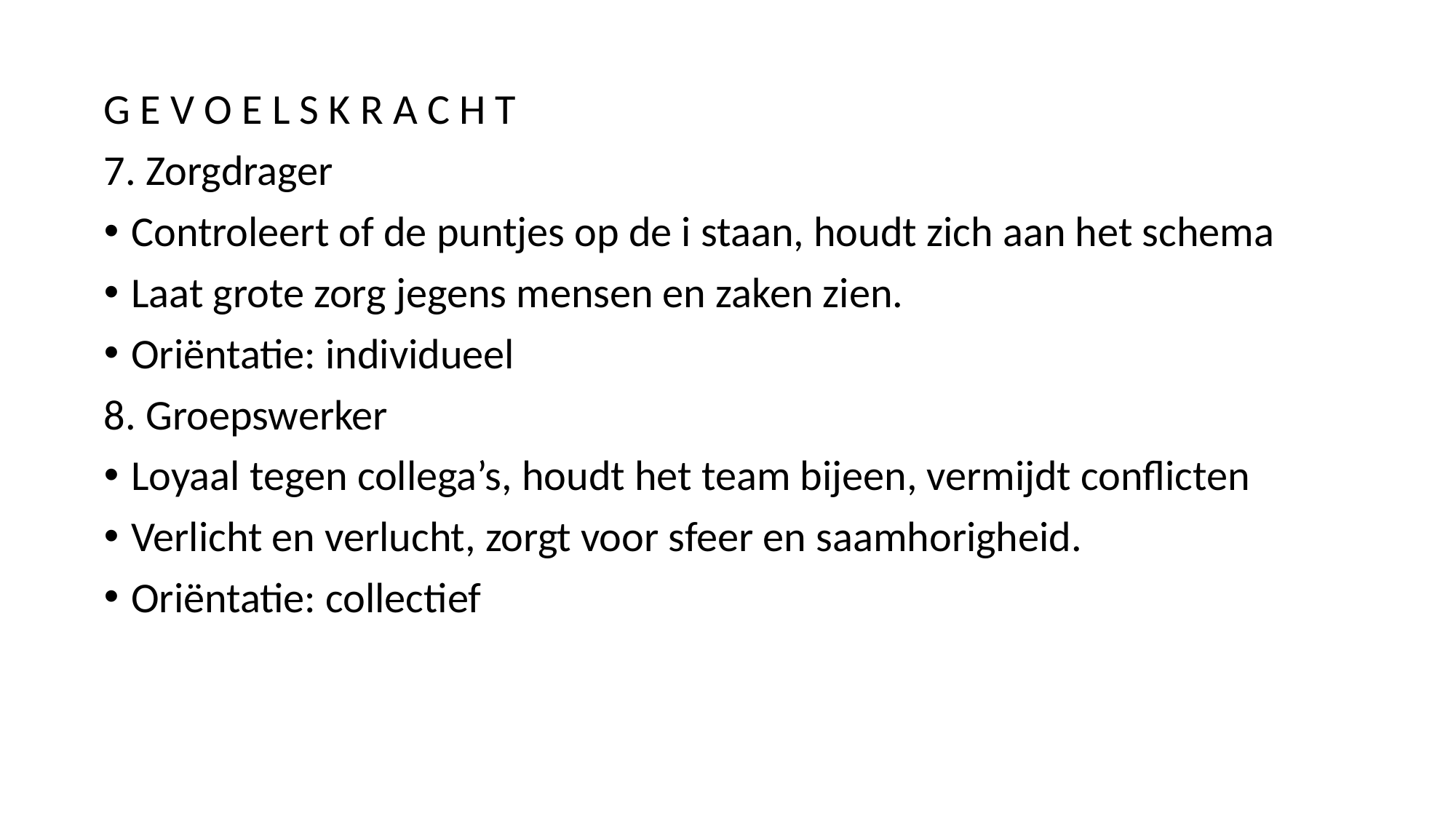

G E V O E L S K R A C H T
7. Zorgdrager
Controleert of de puntjes op de i staan, houdt zich aan het schema
Laat grote zorg jegens mensen en zaken zien.
Oriëntatie: individueel
8. Groepswerker
Loyaal tegen collega’s, houdt het team bijeen, vermijdt conflicten
Verlicht en verlucht, zorgt voor sfeer en saamhorigheid.
Oriëntatie: collectief